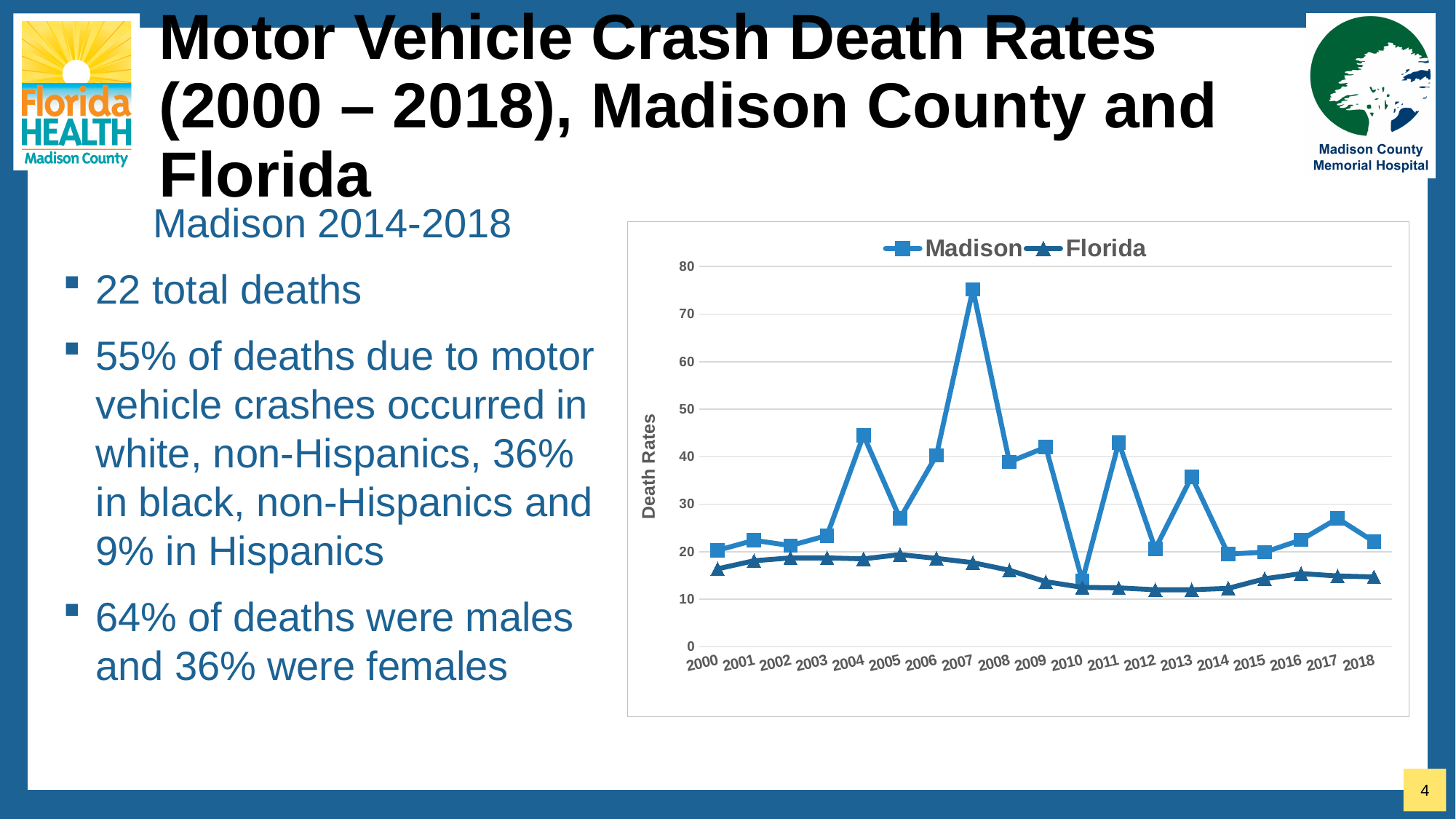

# Motor Vehicle Crash Death Rates (2000 – 2018), Madison County and Florida
Madison 2014-2018
22 total deaths
55% of deaths due to motor vehicle crashes occurred in white, non-Hispanics, 36% in black, non-Hispanics and 9% in Hispanics
64% of deaths were males and 36% were females

### Chart

| Category | Madison | Florida |
|---|---|---|
| 2000 | 20.3 | 16.4 |
| 2001 | 22.4 | 18.1 |
| 2002 | 21.3 | 18.7 |
| 2003 | 23.4 | 18.7 |
| 2004 | 44.5 | 18.5 |
| 2005 | 27.0 | 19.4 |
| 2006 | 40.3 | 18.6 |
| 2007 | 75.2 | 17.7 |
| 2008 | 38.9 | 16.1 |
| 2009 | 42.0 | 13.7 |
| 2010 | 13.9 | 12.5 |
| 2011 | 43.0 | 12.4 |
| 2012 | 20.6 | 12.0 |
| 2013 | 35.8 | 12.0 |
| 2014 | 19.5 | 12.3 |
| 2015 | 19.9 | 14.3 |
| 2016 | 22.5 | 15.4 |
| 2017 | 27.0 | 14.9 |
| 2018 | 22.1 | 14.7 |